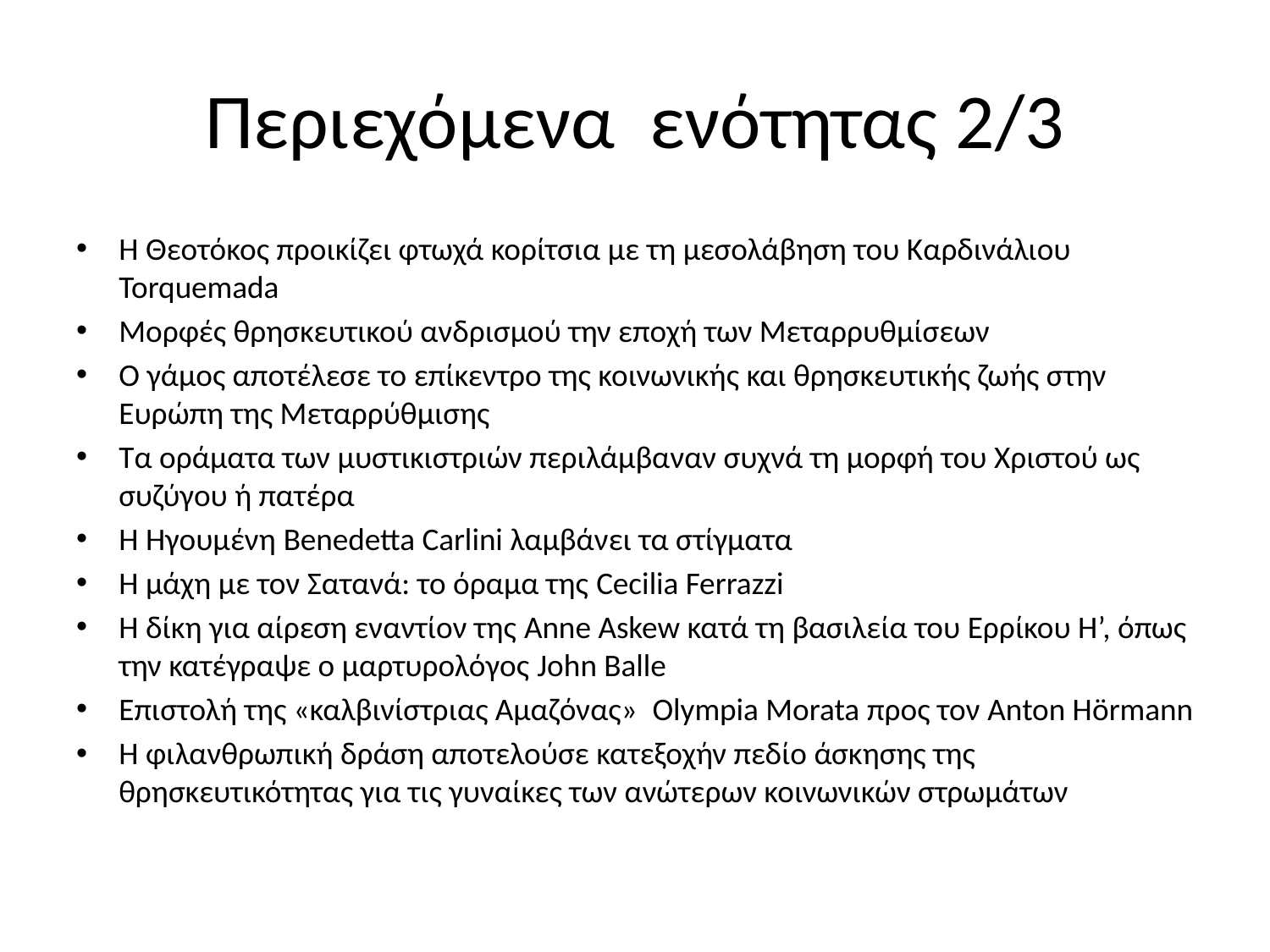

# Περιεχόμενα  ενότητας 2/3
Η Θεοτόκος προικίζει φτωχά κορίτσια με τη μεσολάβηση του Καρδινάλιου Torquemada
Μορφές θρησκευτικού ανδρισμού την εποχή των Μεταρρυθμίσεων
Ο γάμος αποτέλεσε το επίκεντρο της κοινωνικής και θρησκευτικής ζωής στην Ευρώπη της Μεταρρύθμισης
Τα οράματα των μυστικιστριών περιλάμβαναν συχνά τη μορφή του Χριστού ως συζύγου ή πατέρα
H Ηγουμένη Benedetta Carlini λαμβάνει τα στίγματα
Η μάχη με τον Σατανά: το όραμα της Cecilia Ferrazzi
Η δίκη για αίρεση εναντίον της Anne Askew κατά τη βασιλεία του Ερρίκου Η’, όπως την κατέγραψε ο μαρτυρολόγος John Balle
Επιστολή της «καλβινίστριας Αμαζόνας»  Olympia Morata προς τον Anton Hörmann
Η φιλανθρωπική δράση αποτελούσε κατεξοχήν πεδίο άσκησης της θρησκευτικότητας για τις γυναίκες των ανώτερων κοινωνικών στρωμάτων